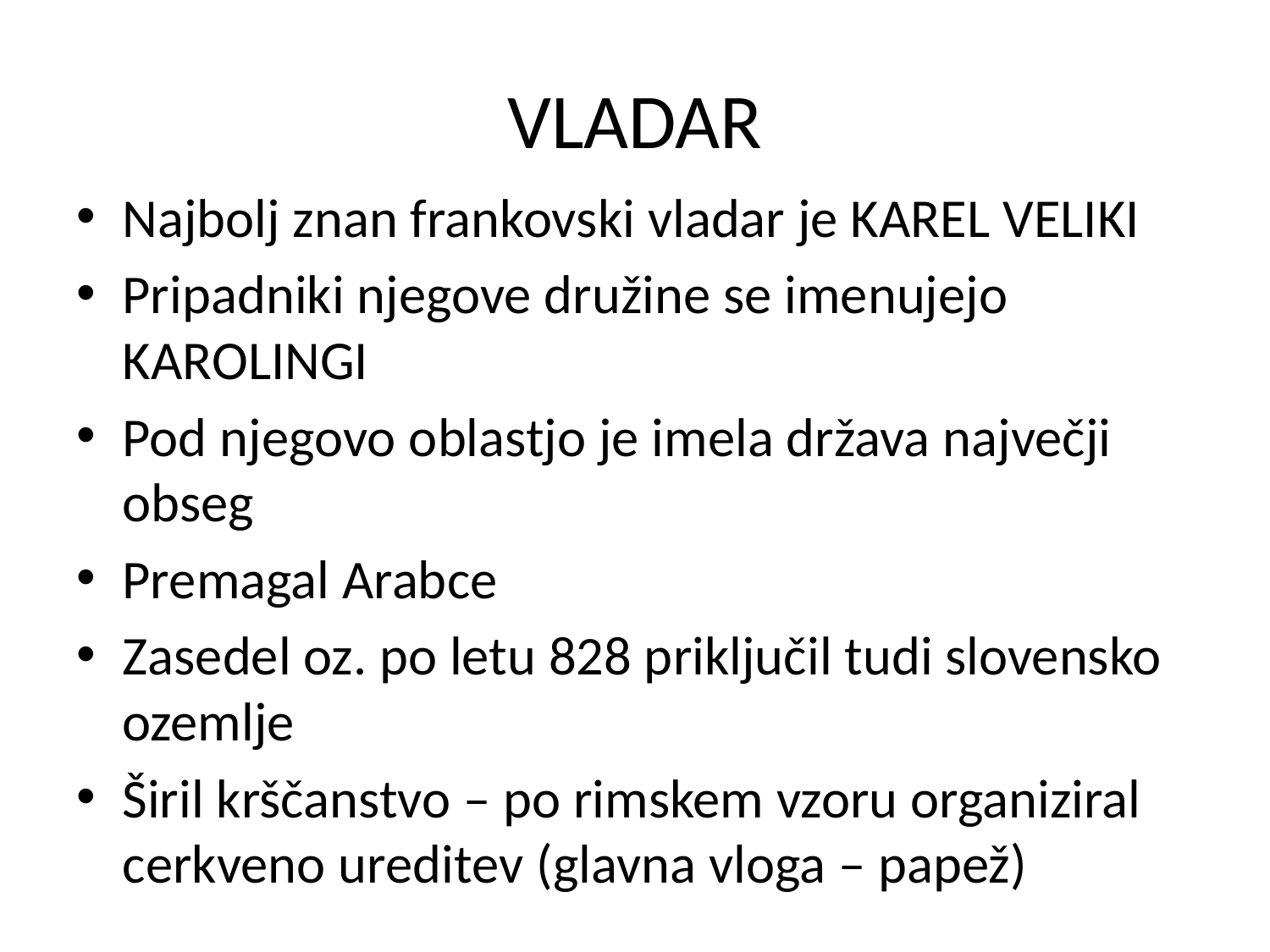

# VLADAR
Najbolj znan frankovski vladar je KAREL VELIKI
Pripadniki njegove družine se imenujejo KAROLINGI
Pod njegovo oblastjo je imela država največji obseg
Premagal Arabce
Zasedel oz. po letu 828 priključil tudi slovensko ozemlje
Širil krščanstvo – po rimskem vzoru organiziral cerkveno ureditev (glavna vloga – papež)